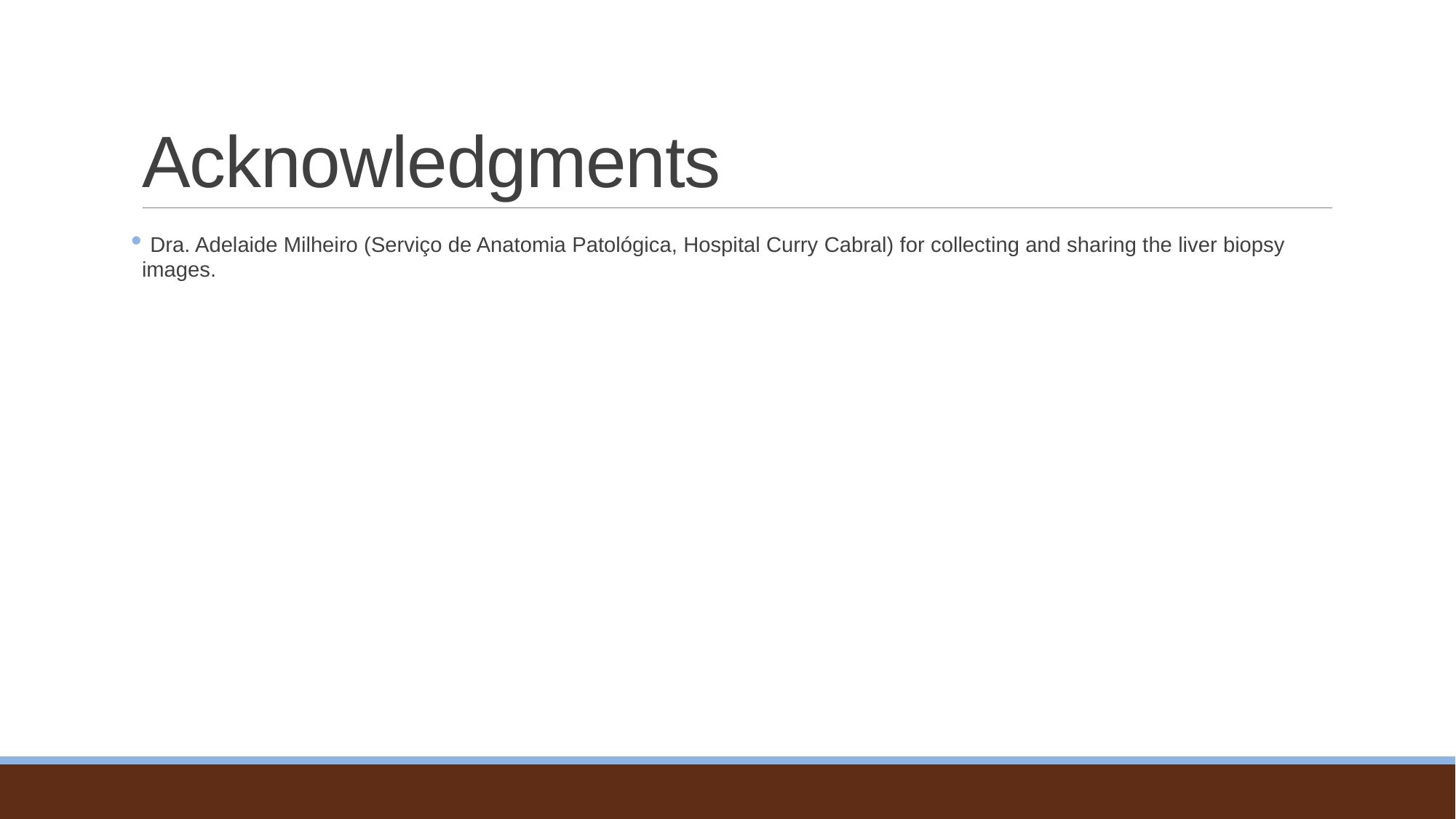

# Acknowledgments
 Dra. Adelaide Milheiro (Serviço de Anatomia Patológica, Hospital Curry Cabral) for collecting and sharing the liver biopsy images.